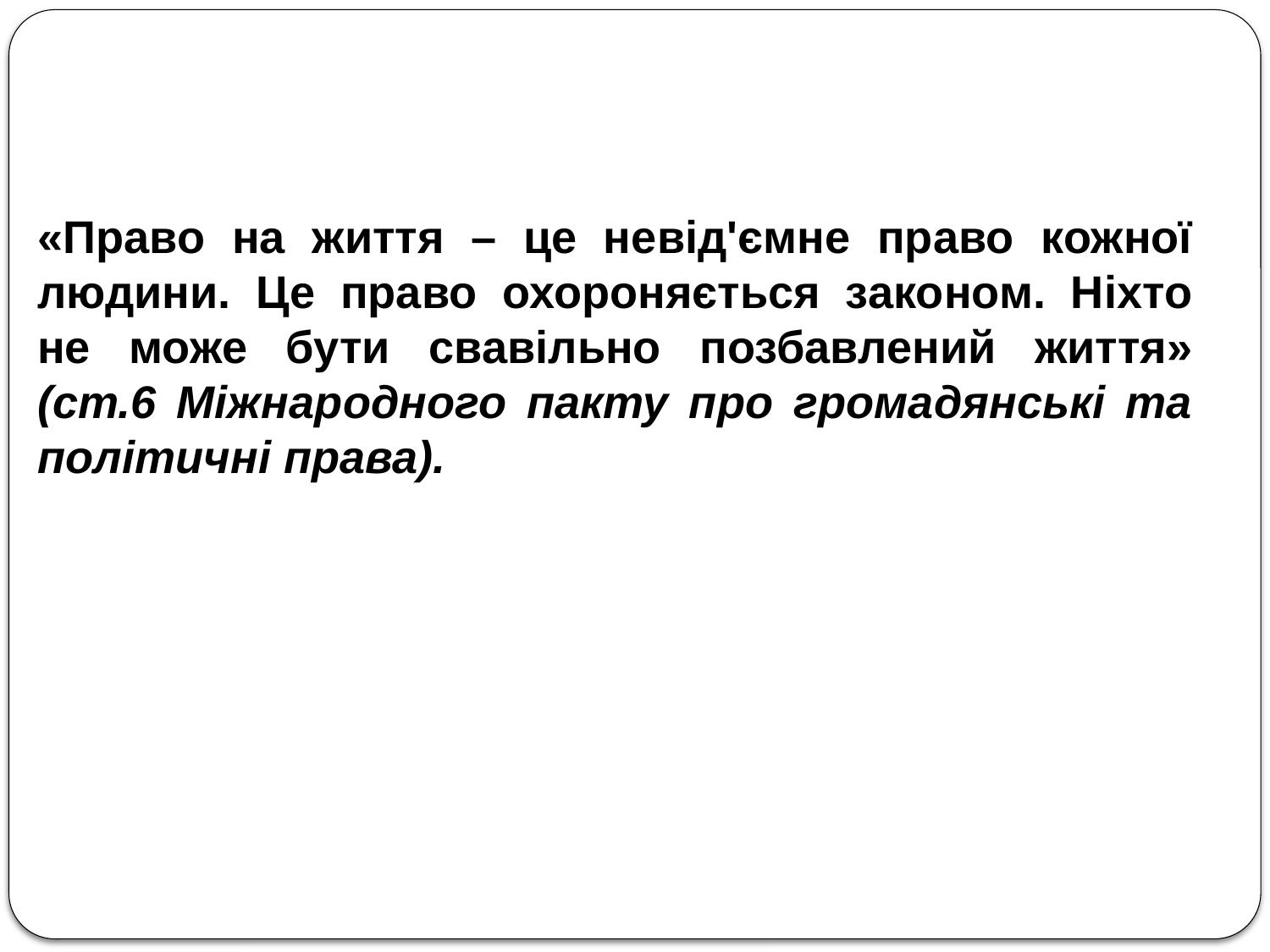

«Право на життя – це невід'ємне право кожної людини. Це право охороняється законом. Ніхто не може бути свавільно позбавлений життя» (ст.6 Міжнародного пакту про громадянські та політичні права).